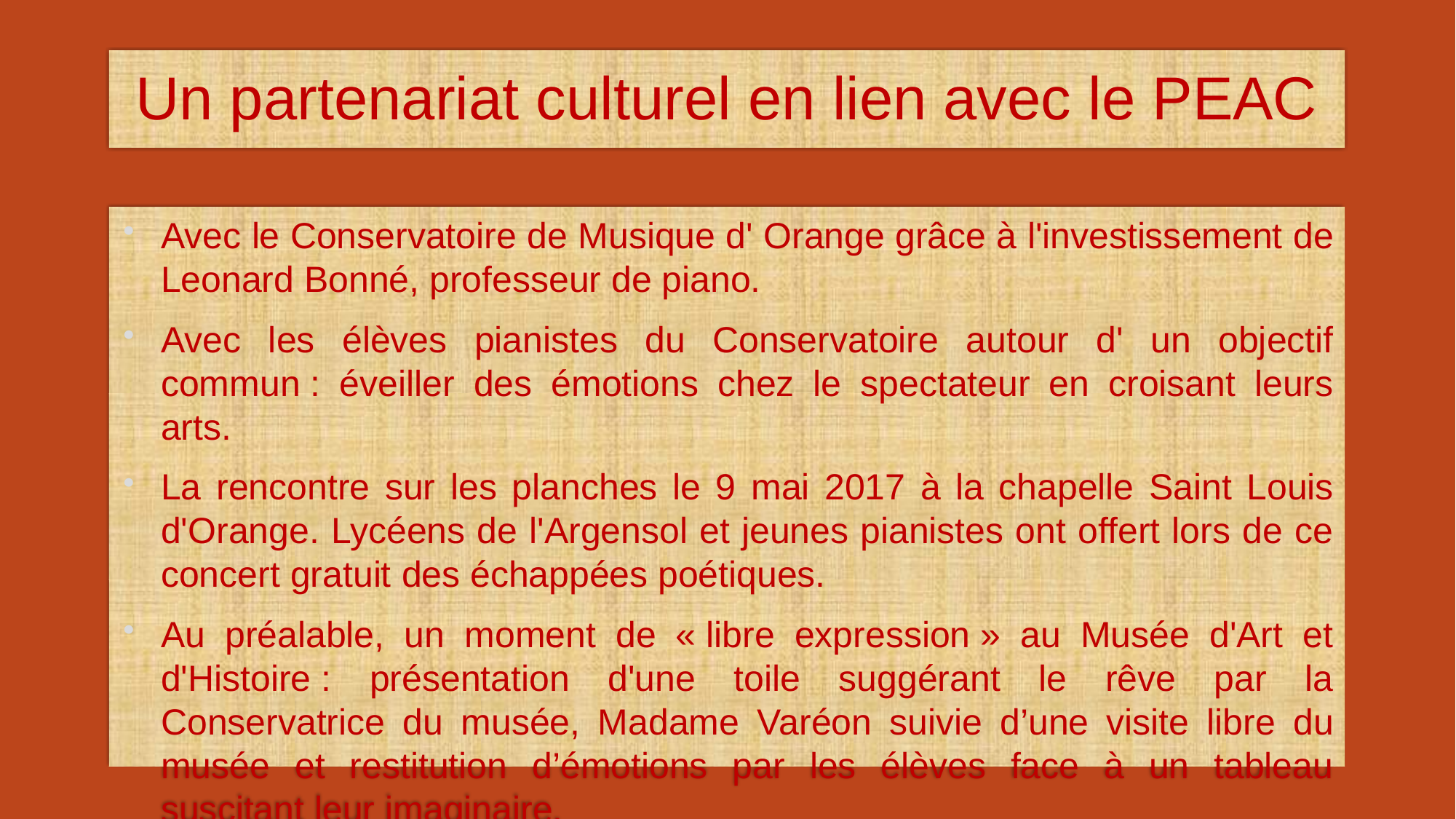

# Un partenariat culturel en lien avec le PEAC
Avec le Conservatoire de Musique d' Orange grâce à l'investissement de Leonard Bonné, professeur de piano.
Avec les élèves pianistes du Conservatoire autour d' un objectif commun : éveiller des émotions chez le spectateur en croisant leurs arts.
La rencontre sur les planches le 9 mai 2017 à la chapelle Saint Louis d'Orange. Lycéens de l'Argensol et jeunes pianistes ont offert lors de ce concert gratuit des échappées poétiques.
Au préalable, un moment de « libre expression » au Musée d'Art et d'Histoire : présentation d'une toile suggérant le rêve par la Conservatrice du musée, Madame Varéon suivie d’une visite libre du musée et restitution d’émotions par les élèves face à un tableau suscitant leur imaginaire.